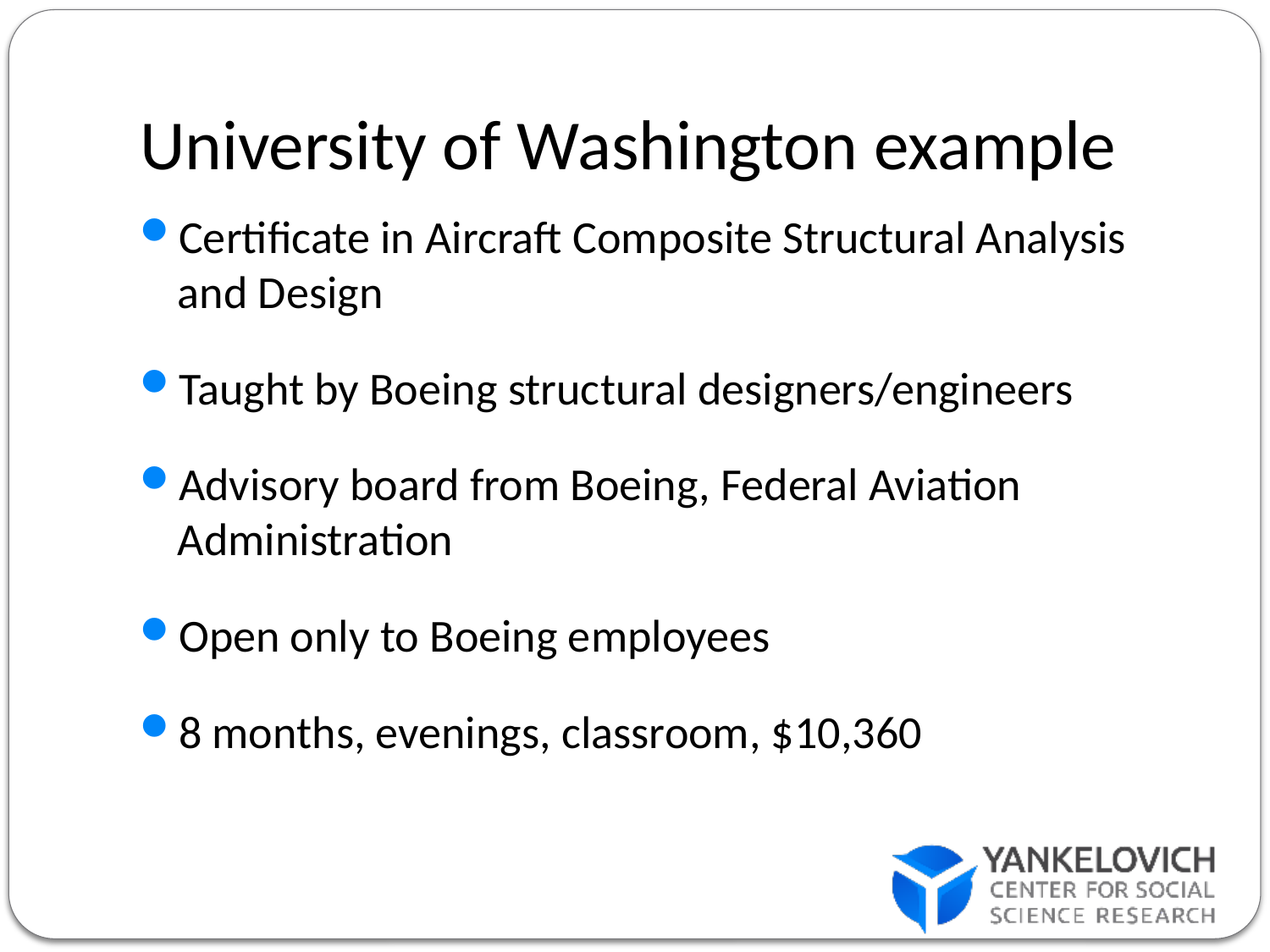

# University of Washington example
Certificate in Aircraft Composite Structural Analysis and Design

Taught by Boeing structural designers/engineers

Advisory board from Boeing, Federal Aviation Administration

Open only to Boeing employees

8 months, evenings, classroom, $10,360